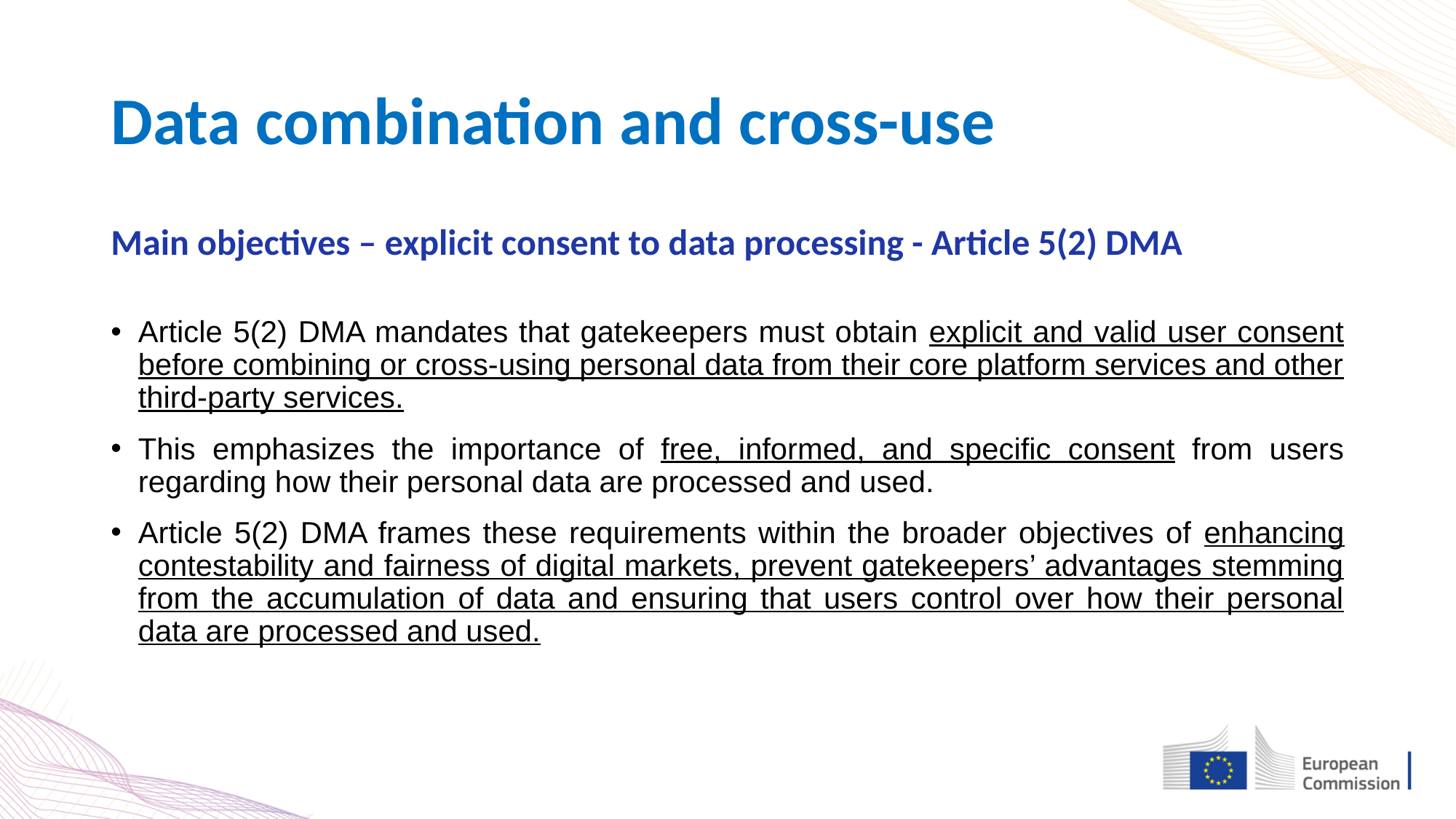

# Data combination and cross-use
Main objectives – explicit consent to data processing - Article 5(2) DMA

Article 5(2) DMA mandates that gatekeepers must obtain explicit and valid user consent before combining or cross-using personal data from their core platform services and other third-party services.
This emphasizes the importance of free, informed, and specific consent from users regarding how their personal data are processed and used.
Article 5(2) DMA frames these requirements within the broader objectives of enhancing contestability and fairness of digital markets, prevent gatekeepers’ advantages stemming from the accumulation of data and ensuring that users control over how their personal data are processed and used.